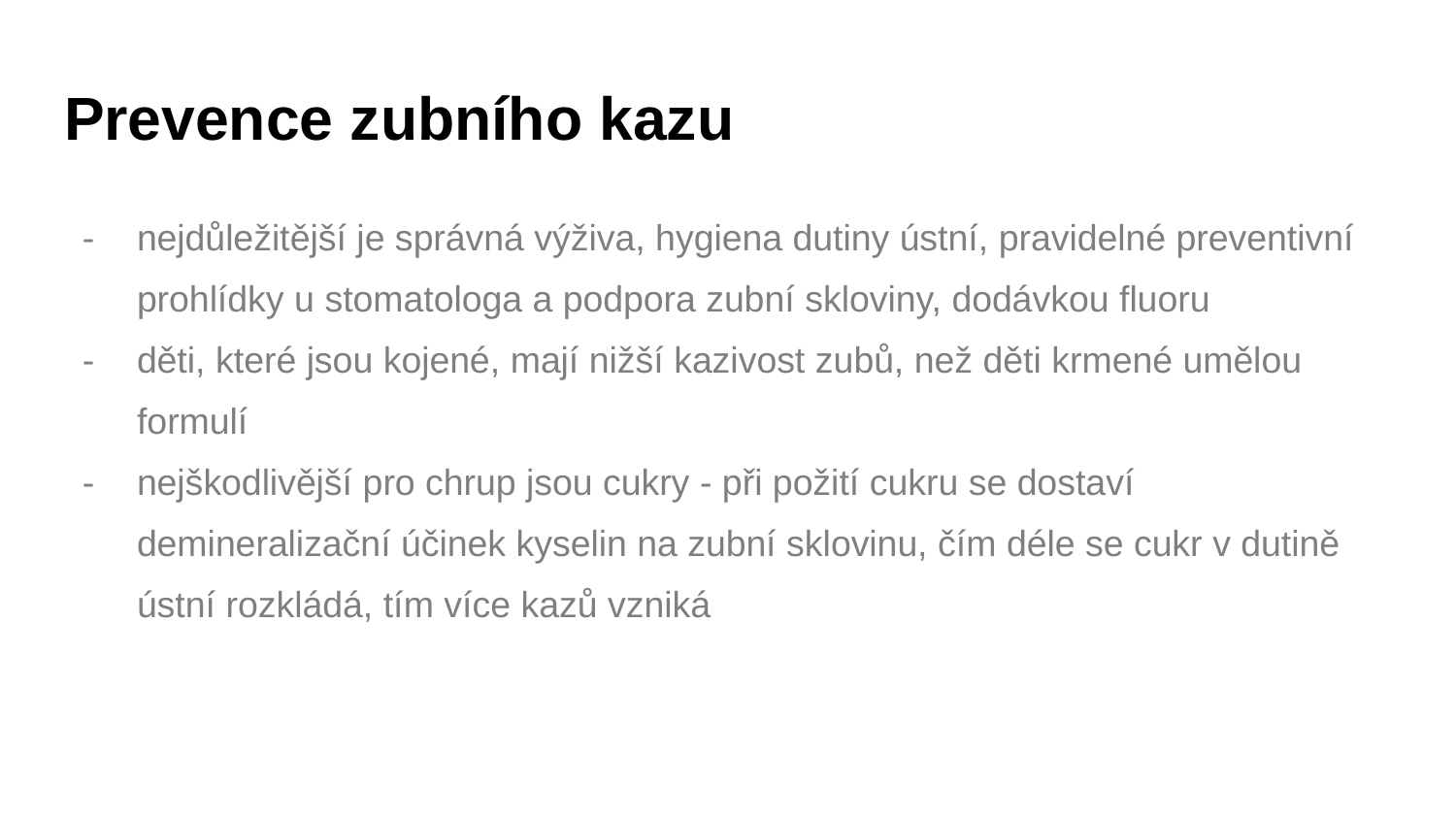

# Prevence zubního kazu
nejdůležitější je správná výživa, hygiena dutiny ústní, pravidelné preventivní prohlídky u stomatologa a podpora zubní skloviny, dodávkou fluoru
děti, které jsou kojené, mají nižší kazivost zubů, než děti krmené umělou formulí
nejškodlivější pro chrup jsou cukry - při požití cukru se dostaví demineralizační účinek kyselin na zubní sklovinu, čím déle se cukr v dutině ústní rozkládá, tím více kazů vzniká